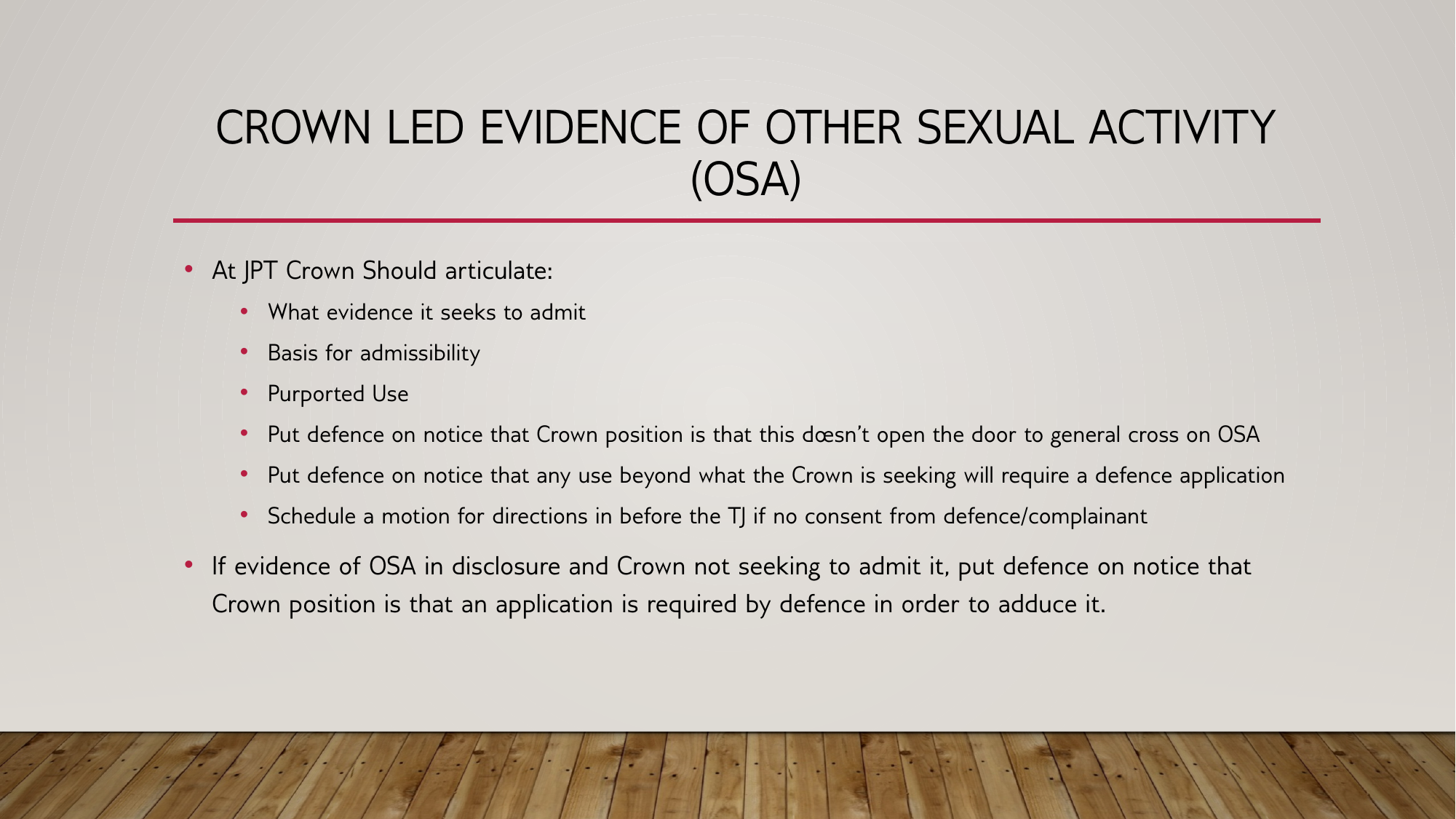

# Crown Led Evidence of Other Sexual Activity (OSA)
At JPT Crown Should articulate:
What evidence it seeks to admit
Basis for admissibility
Purported Use
Put defence on notice that Crown position is that this doesn’t open the door to general cross on OSA
Put defence on notice that any use beyond what the Crown is seeking will require a defence application
Schedule a motion for directions in before the TJ if no consent from defence/complainant
If evidence of OSA in disclosure and Crown not seeking to admit it, put defence on notice that Crown position is that an application is required by defence in order to adduce it.